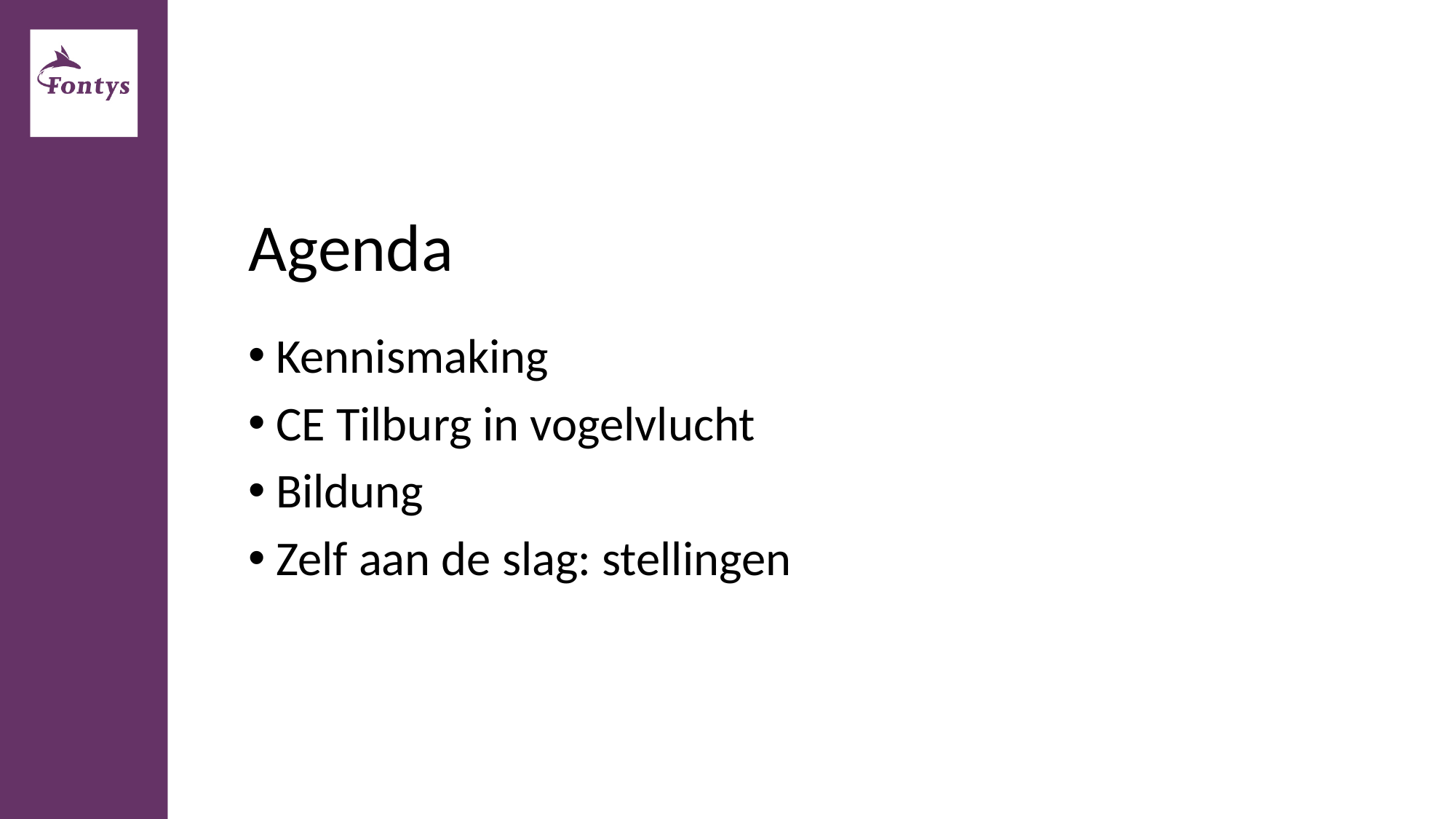

# Agenda
Kennismaking
CE Tilburg in vogelvlucht
Bildung
Zelf aan de slag: stellingen